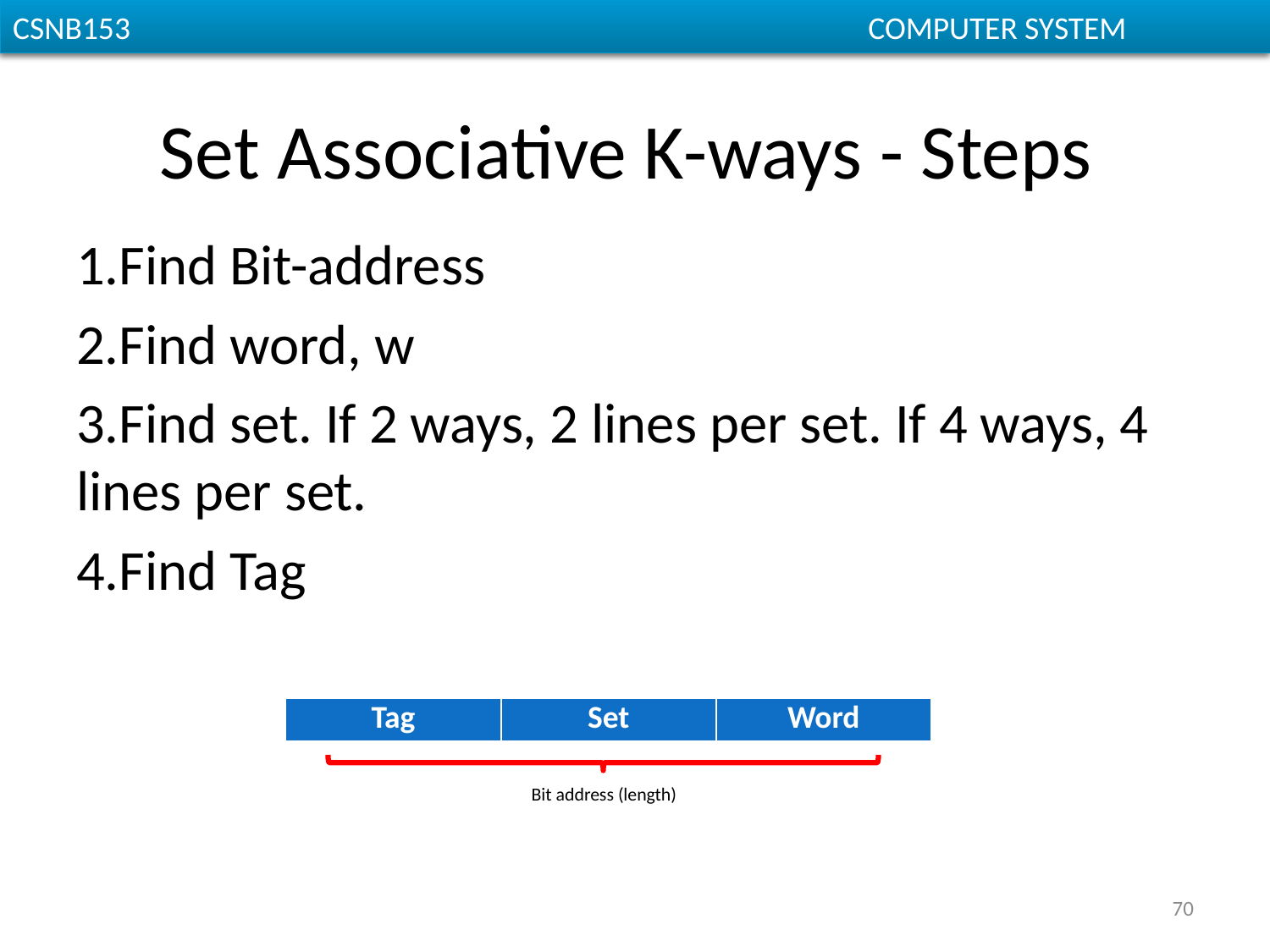

# Set Associative K-ways - Steps
1.Find Bit-address
2.Find word, w
3.Find set. If 2 ways, 2 lines per set. If 4 ways, 4 lines per set.
4.Find Tag

| Tag | Set | Word |
| --- | --- | --- |
Bit address (length)
70